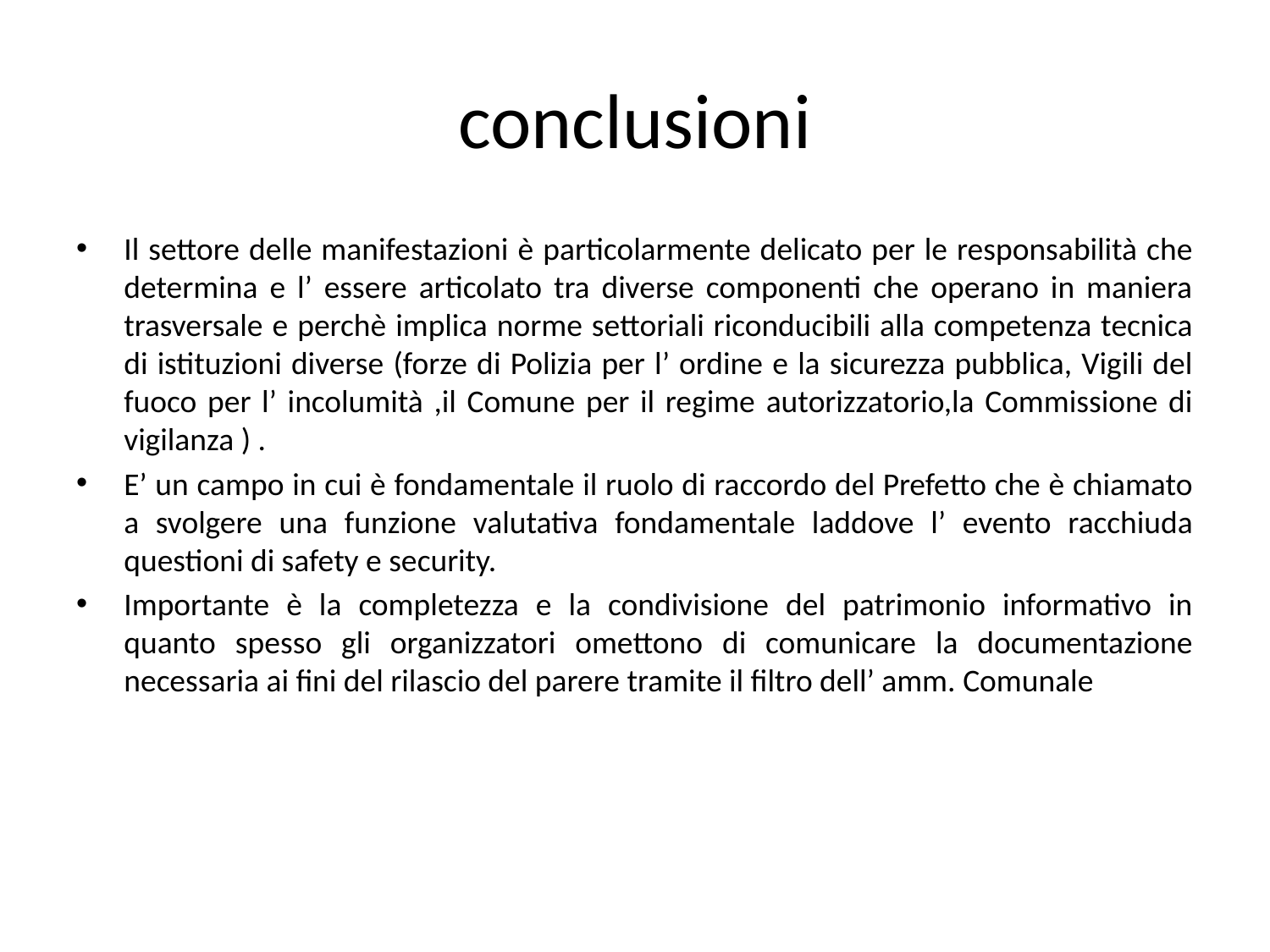

# conclusioni
Il settore delle manifestazioni è particolarmente delicato per le responsabilità che determina e l’ essere articolato tra diverse componenti che operano in maniera trasversale e perchè implica norme settoriali riconducibili alla competenza tecnica di istituzioni diverse (forze di Polizia per l’ ordine e la sicurezza pubblica, Vigili del fuoco per l’ incolumità ,il Comune per il regime autorizzatorio,la Commissione di vigilanza ) .
E’ un campo in cui è fondamentale il ruolo di raccordo del Prefetto che è chiamato a svolgere una funzione valutativa fondamentale laddove l’ evento racchiuda questioni di safety e security.
Importante è la completezza e la condivisione del patrimonio informativo in quanto spesso gli organizzatori omettono di comunicare la documentazione necessaria ai fini del rilascio del parere tramite il filtro dell’ amm. Comunale